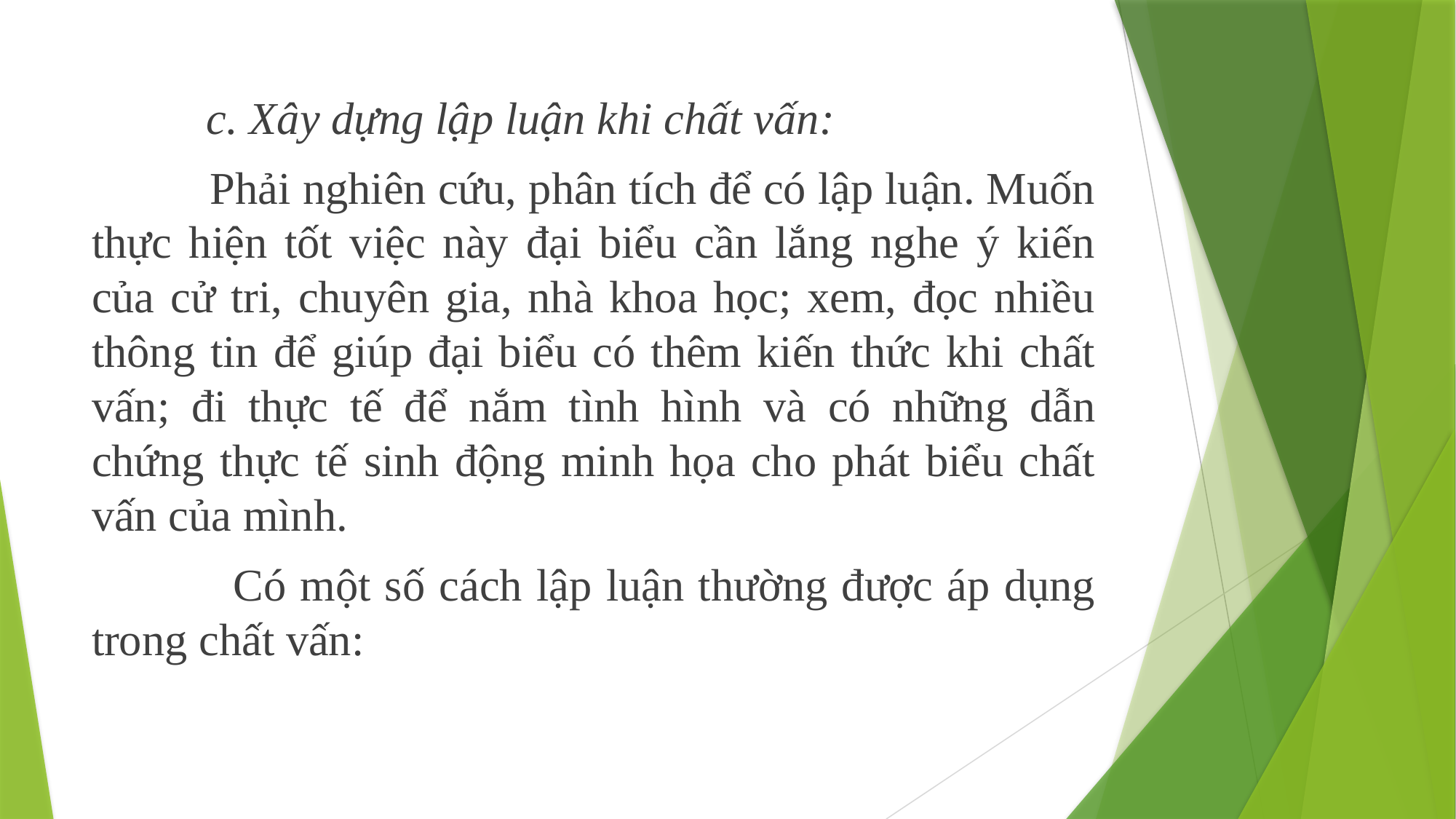

c. Xây dựng lập luận khi chất vấn:
          Phải nghiên cứu, phân tích để có lập luận. Muốn thực hiện tốt việc này đại biểu cần lắng nghe ý kiến của cử tri, chuyên gia, nhà khoa học; xem, đọc nhiều thông tin để giúp đại biểu có thêm kiến thức khi chất vấn; đi thực tế để nắm tình hình và có những dẫn chứng thực tế sinh động minh họa cho phát biểu chất vấn của mình.
          Có một số cách lập luận thường được áp dụng trong chất vấn: